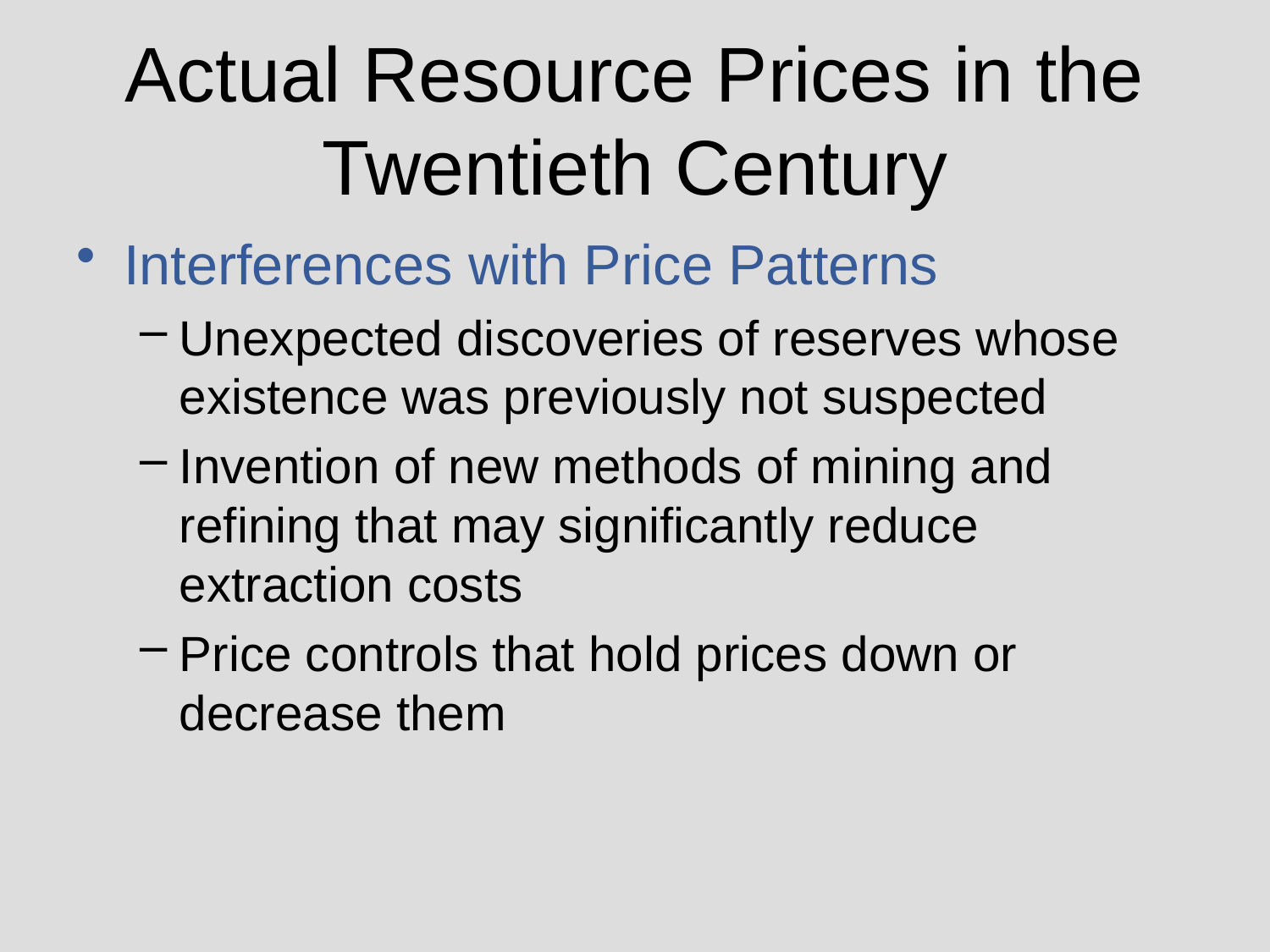

# Actual Resource Prices in the Twentieth Century
Interferences with Price Patterns
Unexpected discoveries of reserves whose existence was previously not suspected
Invention of new methods of mining and refining that may significantly reduce extraction costs
Price controls that hold prices down or decrease them